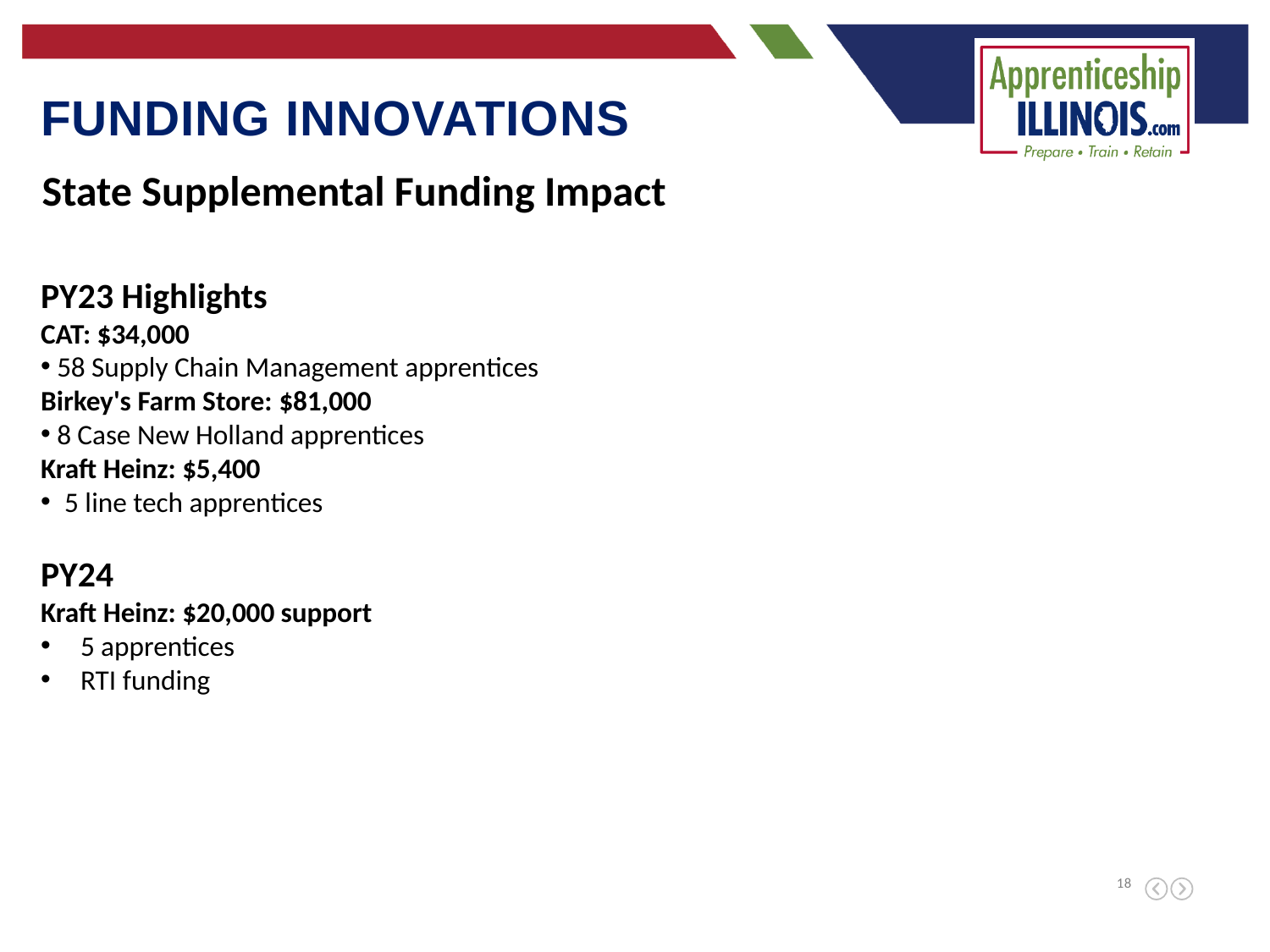

Funding innovations

State Supplemental Funding Impact
PY23 Highlights
CAT: $34,000
 58 Supply Chain Management apprentices
Birkey's Farm Store: $81,000
 8 Case New Holland apprentices
Kraft Heinz: $5,400
5 line tech apprentices

PY24
Kraft Heinz: $20,000 support
5 apprentices
RTI funding